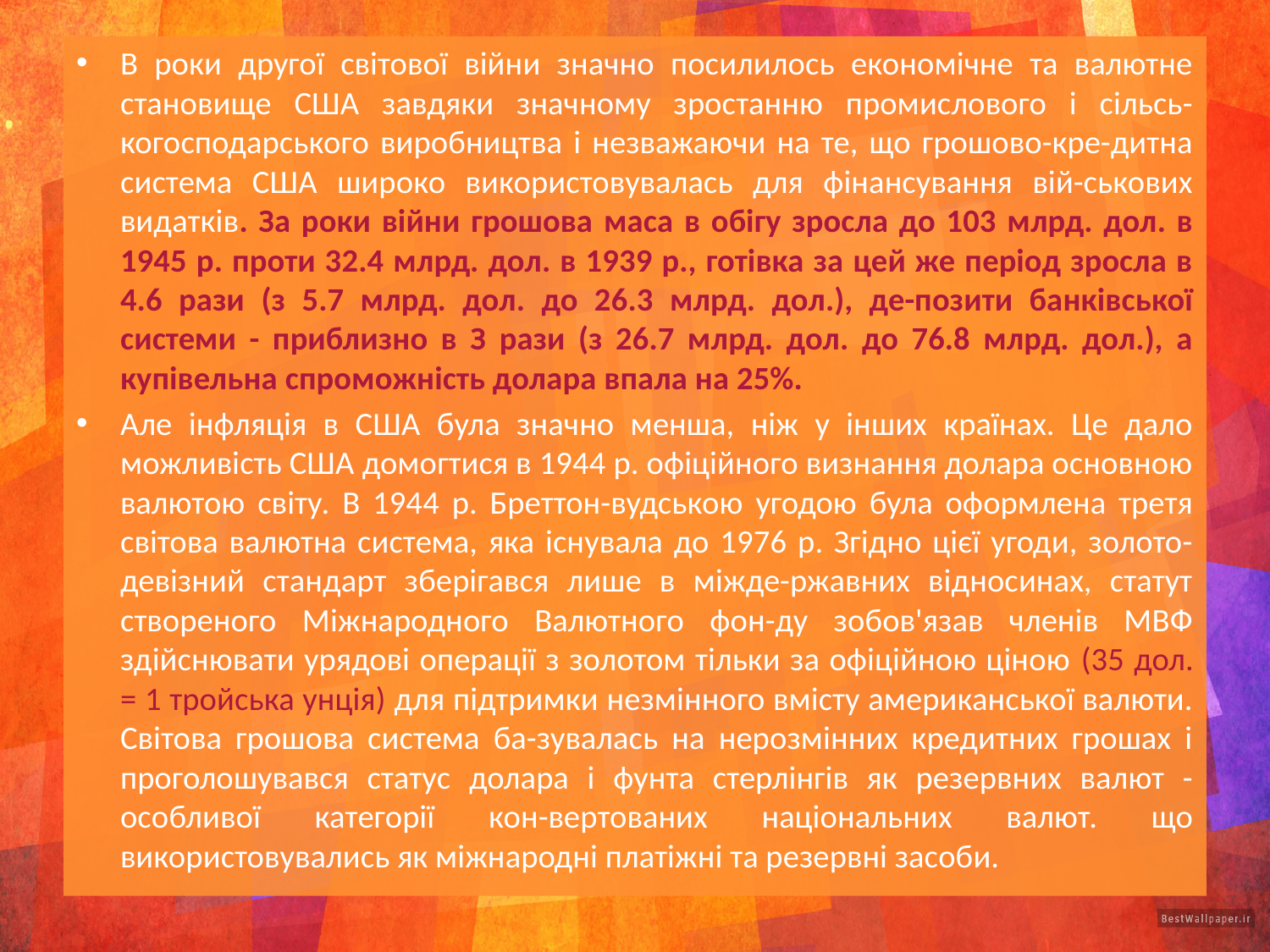

В роки другої світової війни значно посилилось економічне та валютне становище США завдяки значному зростанню промислового і сільсь-когосподарського виробництва і незважаючи на те, що грошово-кре-дитна система США широко використовувалась для фінансування вій-ськових видатків. За роки війни грошова маса в обігу зросла до 103 млрд. дол. в 1945 р. проти 32.4 млрд. дол. в 1939 р., готівка за цей же період зросла в 4.6 рази (з 5.7 млрд. дол. до 26.3 млрд. дол.), де-позити банківської системи - приблизно в З рази (з 26.7 млрд. дол. до 76.8 млрд. дол.), а купівельна спроможність долара впала на 25%.
Але інфляція в США була значно менша, ніж у інших країнах. Це дало можливість США домогтися в 1944 р. офіційного визнання долара основною валютою світу. В 1944 р. Бреттон-вудською угодою була оформлена третя світова валютна система, яка існувала до 1976 р. Згідно цієї угоди, золото-девізний стандарт зберігався лише в міжде-ржавних відносинах, статут створеного Міжнародного Валютного фон-ду зобов'язав членів МВФ здійснювати урядові операції з золотом тільки за офіційною ціною (35 дол. = 1 тройська унція) для підтримки незмінного вмісту американської валюти. Світова грошова система ба-зувалась на нерозмінних кредитних грошах і проголошувався статус долара і фунта стерлінгів як резервних валют - особливої категорії кон-вертованих національних валют. що використовувались як міжнародні платіжні та резервні засоби.